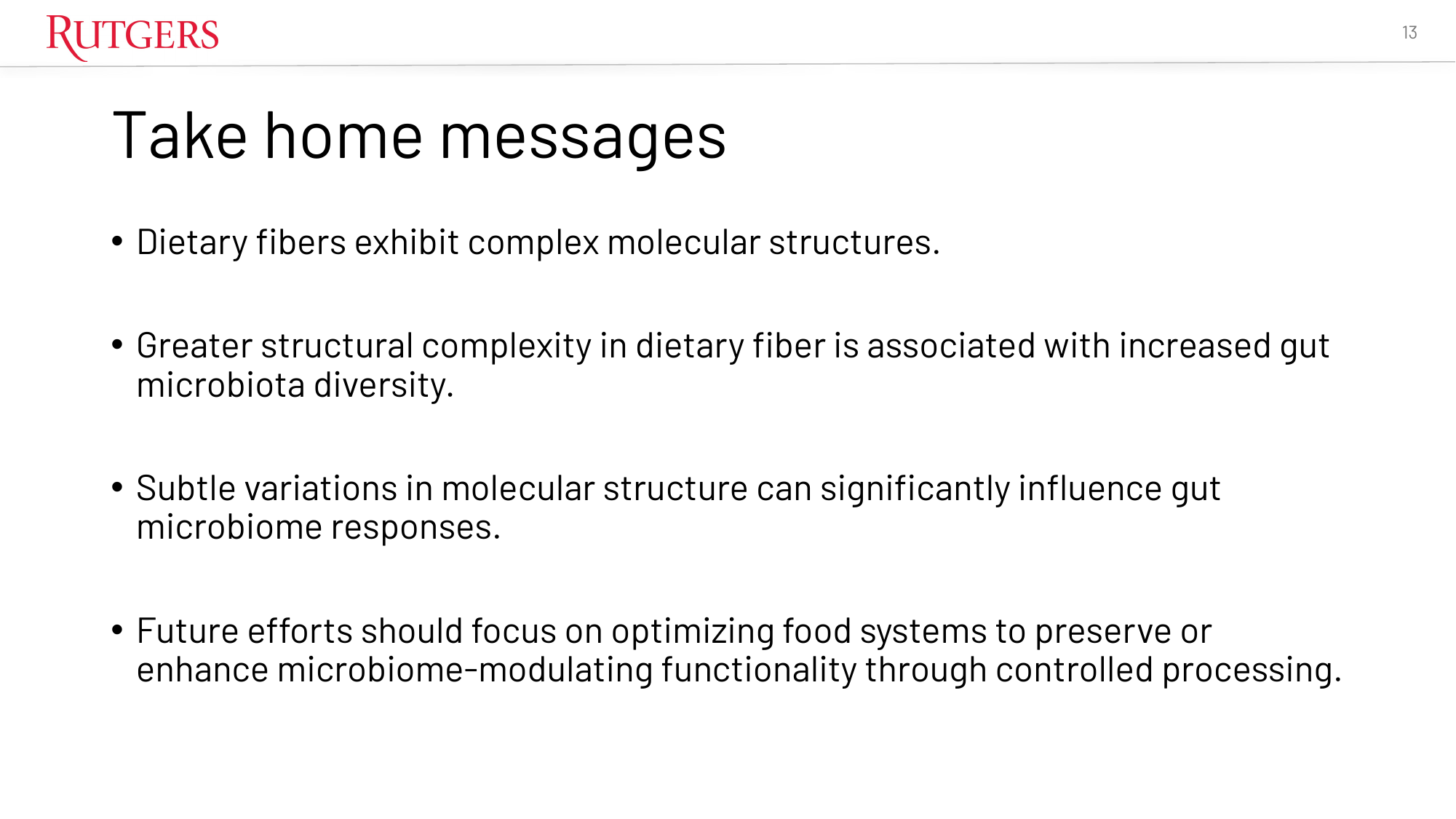

13
# Take home messages
Dietary fibers exhibit complex molecular structures.

Greater structural complexity in dietary fiber is associated with increased gut microbiota diversity.

Subtle variations in molecular structure can significantly influence gut microbiome responses.

Future efforts should focus on optimizing food systems to preserve or enhance microbiome-modulating functionality through controlled processing.